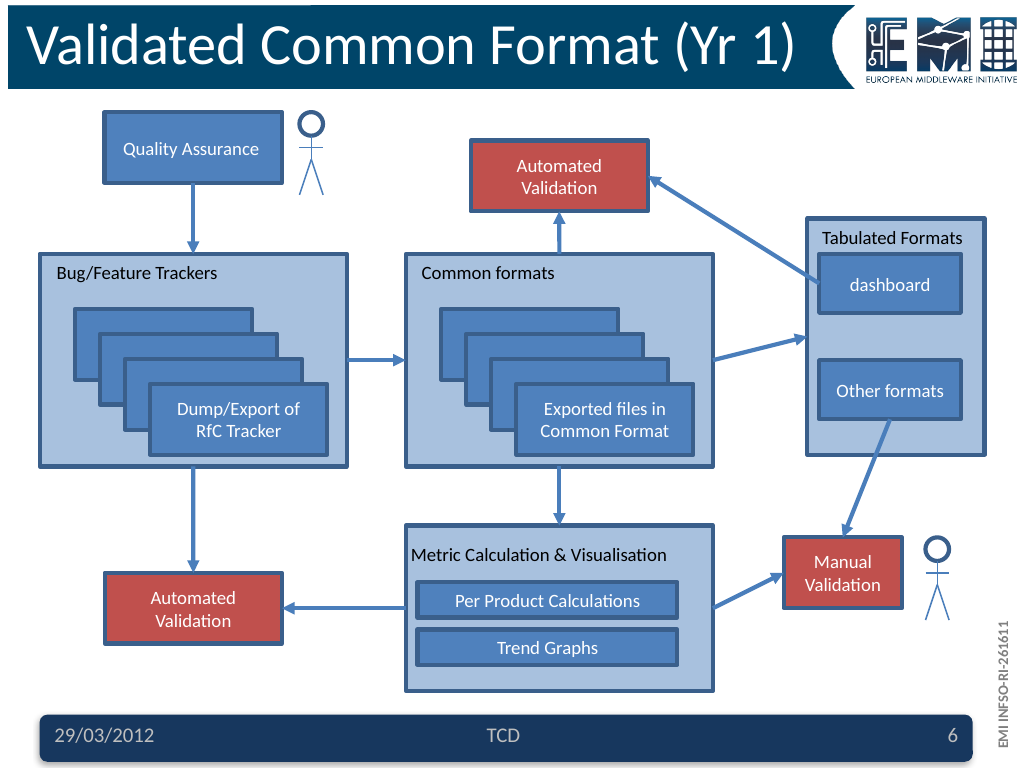

# Validated Common Format (Yr 1)
Quality Assurance

Automated Validation

Tabulated Formats

Bug/Feature Trackers
Common Format
Common Format
Common Format
Dump/Export of RfC Tracker

Common formats
Common Format
Common Format
Common Format
Exported files in Common Format
dashboard
Other formats

Metric Calculation & Visualisation
Per Product Calculations
Trend Graphs
Manual Validation

Automated Validation
29/03/2012
TCD
6